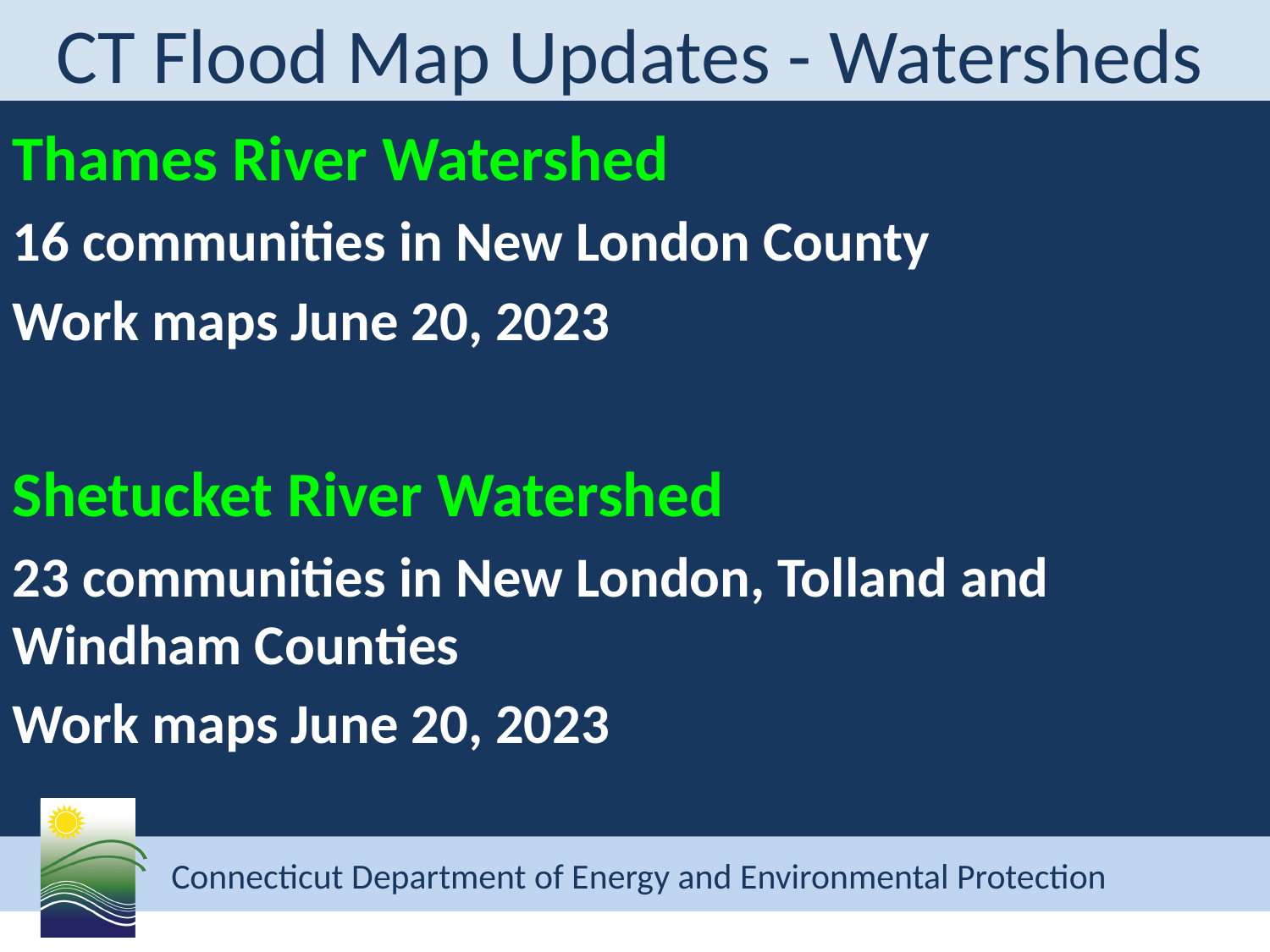

# CT Flood Map Updates - Watersheds
Thames River Watershed
16 communities in New London County
Work maps June 20, 2023

Shetucket River Watershed
23 communities in New London, Tolland and Windham Counties
Work maps June 20, 2023